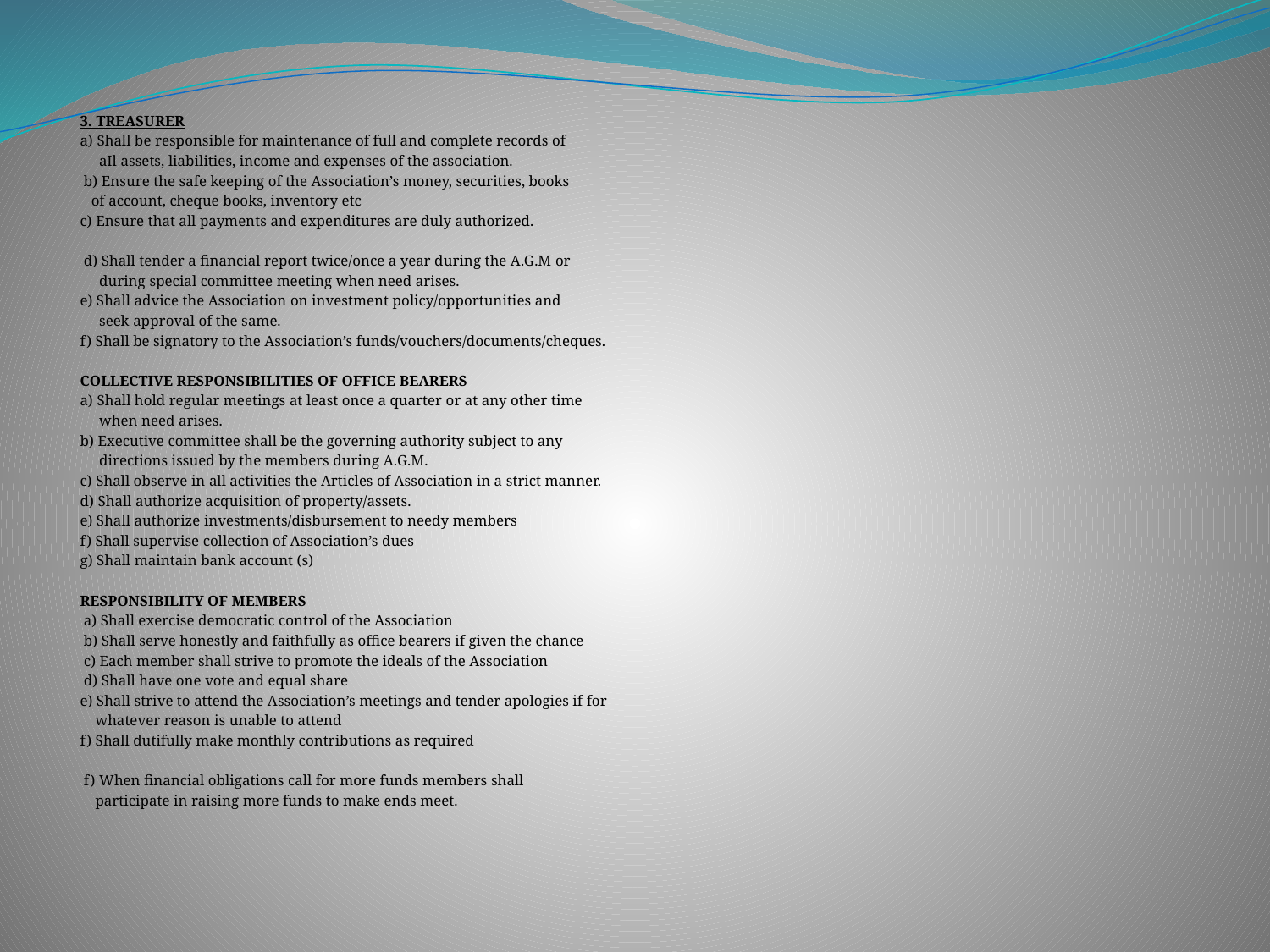

3. TREASURER
a) Shall be responsible for maintenance of full and complete records of
     aIl assets, liabilities, income and expenses of the association.
 b) Ensure the safe keeping of the Association’s money, securities, books
   of account, cheque books, inventory etc
c) Ensure that all payments and expenditures are duly authorized.

 d) Shall tender a financial report twice/once a year during the A.G.M or
     during special committee meeting when need arises.
e) Shall advice the Association on investment policy/opportunities and
     seek approval of the same.
f) Shall be signatory to the Association’s funds/vouchers/documents/cheques.

COLLECTIVE RESPONSIBILITIES OF OFFICE BEARERS
a) Shall hold regular meetings at least once a quarter or at any other time
     when need arises.
b) Executive committee shall be the governing authority subject to any
     directions issued by the members during A.G.M.
c) Shall observe in all activities the Articles of Association in a strict manner.
d) Shall authorize acquisition of property/assets.
e) Shall authorize investments/disbursement to needy members
f) Shall supervise collection of Association’s dues
g) Shall maintain bank account (s)

RESPONSIBILITY OF MEMBERS
 a) Shall exercise democratic control of the Association
 b) Shall serve honestly and faithfully as office bearers if given the chance
 c) Each member shall strive to promote the ideals of the Association
 d) Shall have one vote and equal share
e) Shall strive to attend the Association’s meetings and tender apologies if for
    whatever reason is unable to attend
f) Shall dutifully make monthly contributions as required

 f) When financial obligations call for more funds members shall
    participate in raising more funds to make ends meet.